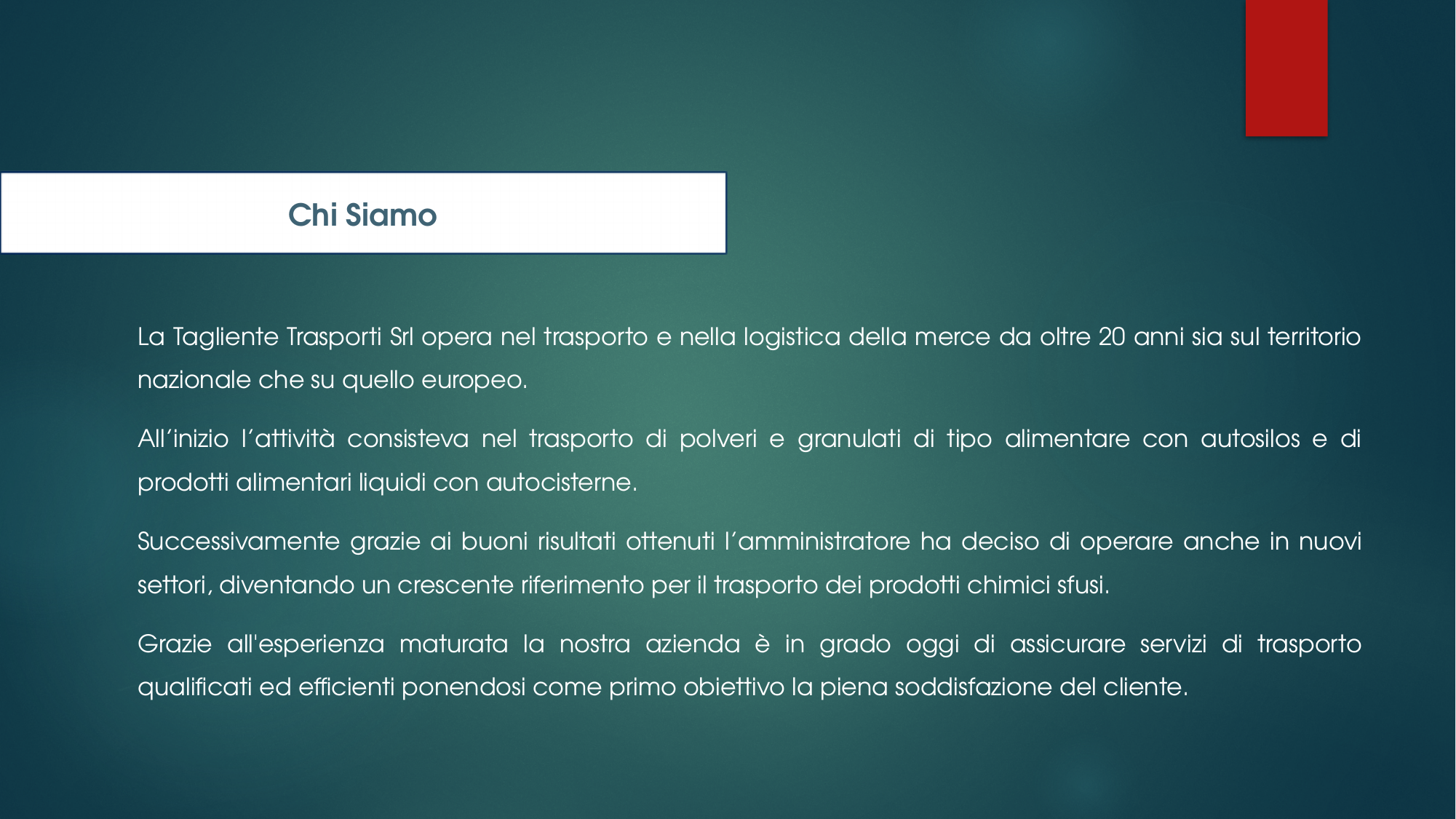

# Chi Siamo
	La Tagliente Trasporti Srl opera nel trasporto e nella logistica della merce da oltre 20 anni sia sul territorio nazionale che su quello europeo.
	All’inizio l’attività consisteva nel trasporto di polveri e granulati di tipo alimentare con autosilos e di prodotti alimentari liquidi con autocisterne.
	Successivamente grazie ai buoni risultati ottenuti l’amministratore ha deciso di operare anche in nuovi settori, diventando un crescente riferimento per il trasporto dei prodotti chimici sfusi.
	Grazie all'esperienza maturata la nostra azienda è in grado oggi di assicurare servizi di trasporto qualificati ed efficienti ponendosi come primo obiettivo la piena soddisfazione del cliente.